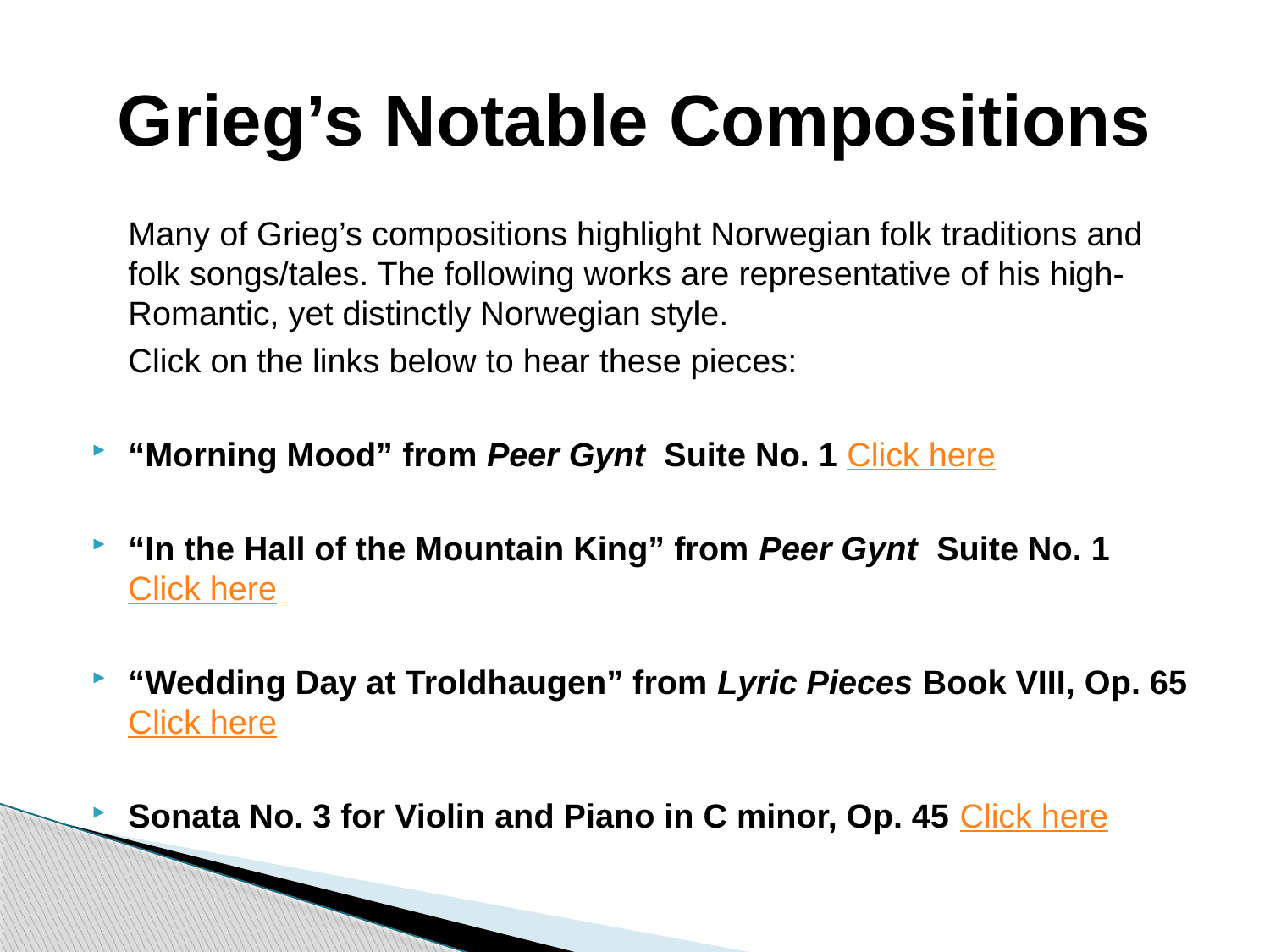

# Grieg’s Notable Compositions
	Many of Grieg’s compositions highlight Norwegian folk traditions and folk songs/tales. The following works are representative of his high-Romantic, yet distinctly Norwegian style.
	Click on the links below to hear these pieces:

“Morning Mood” from Peer Gynt  Suite No. 1 Click here

“In the Hall of the Mountain King” from Peer Gynt  Suite No. 1 Click here

“Wedding Day at Troldhaugen” from Lyric Pieces Book VIII, Op. 65 Click here

Sonata No. 3 for Violin and Piano in C minor, Op. 45 Click here